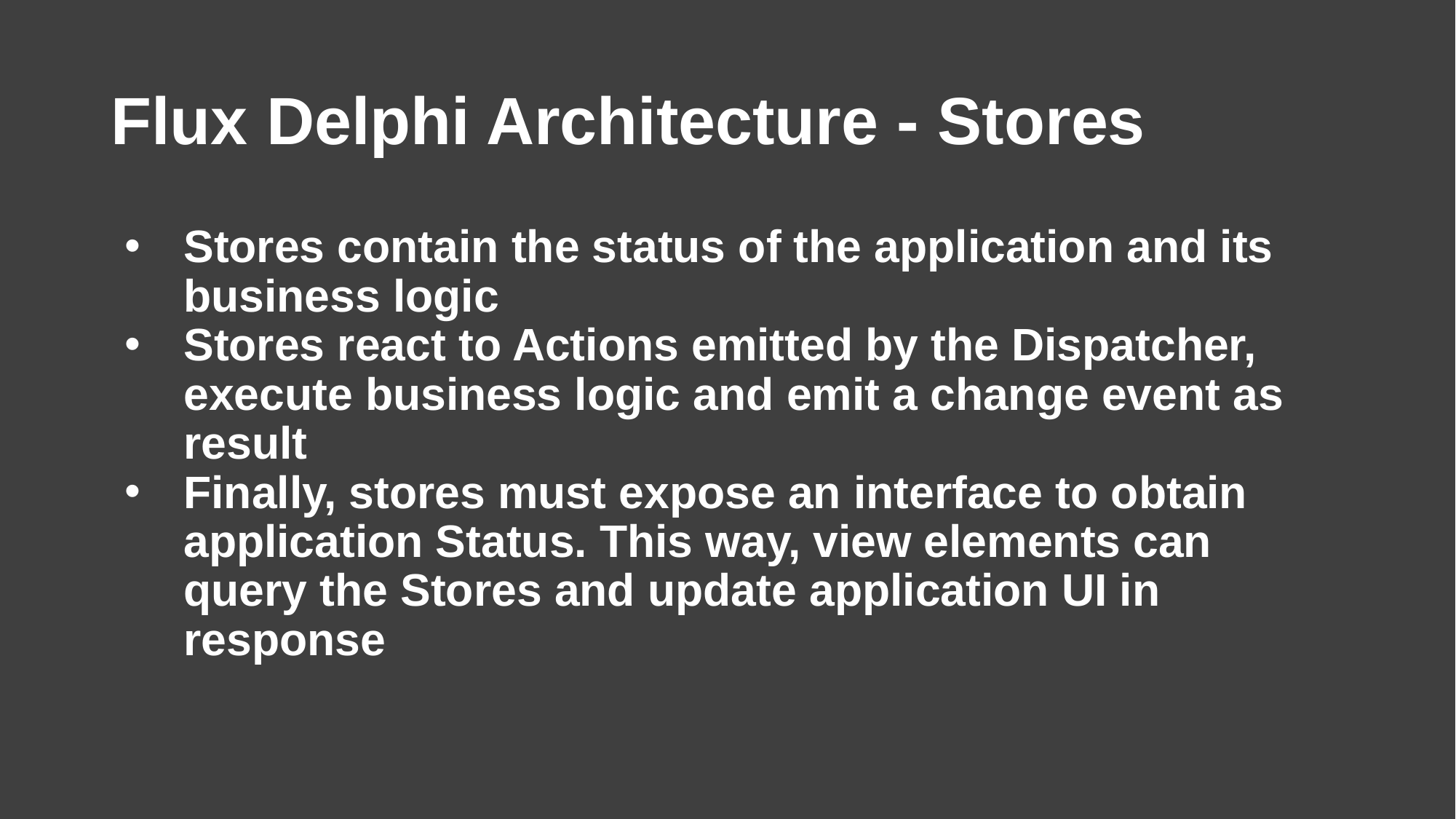

# Flux Delphi Architecture - Stores
Stores contain the status of the application and its business logic
Stores react to Actions emitted by the Dispatcher, execute business logic and emit a change event as result
Finally, stores must expose an interface to obtain application Status. This way, view elements can query the Stores and update application UI in response